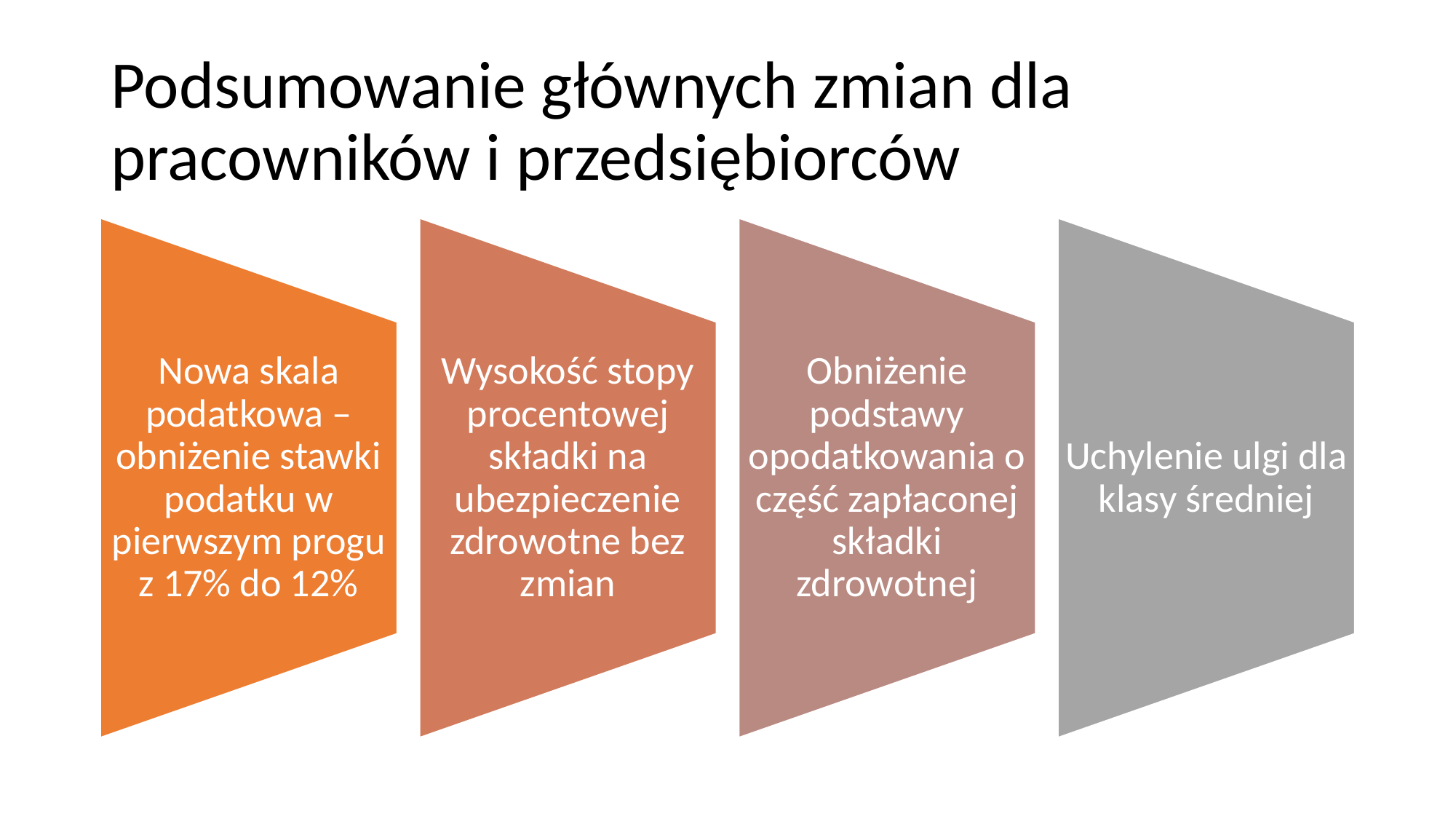

# Podsumowanie głównych zmian dla pracowników i przedsiębiorców
Nowa skala podatkowa – obniżenie stawki podatku w pierwszym progu z 17% do 12%
Wysokość stopy procentowej składki na ubezpieczenie zdrowotne bez zmian
Obniżenie podstawy opodatkowania o część zapłaconej składki zdrowotnej
Uchylenie ulgi dla klasy średniej